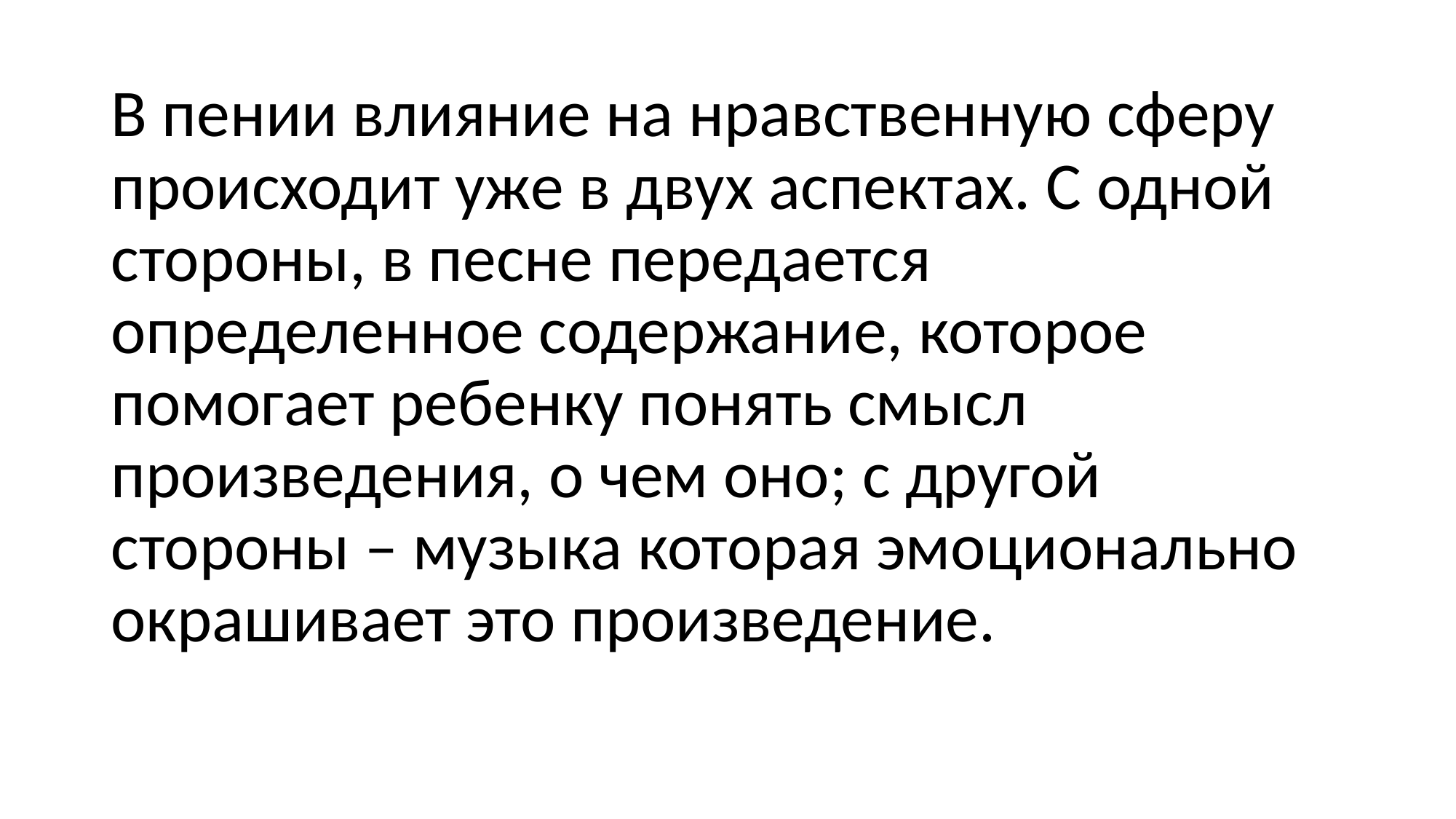

#
В пении влияние на нравственную сферу происходит уже в двух аспектах. С одной стороны, в песне передается определенное содержание, которое помогает ребенку понять смысл произведения, о чем оно; с другой стороны – музыка которая эмоционально окрашивает это произведение.